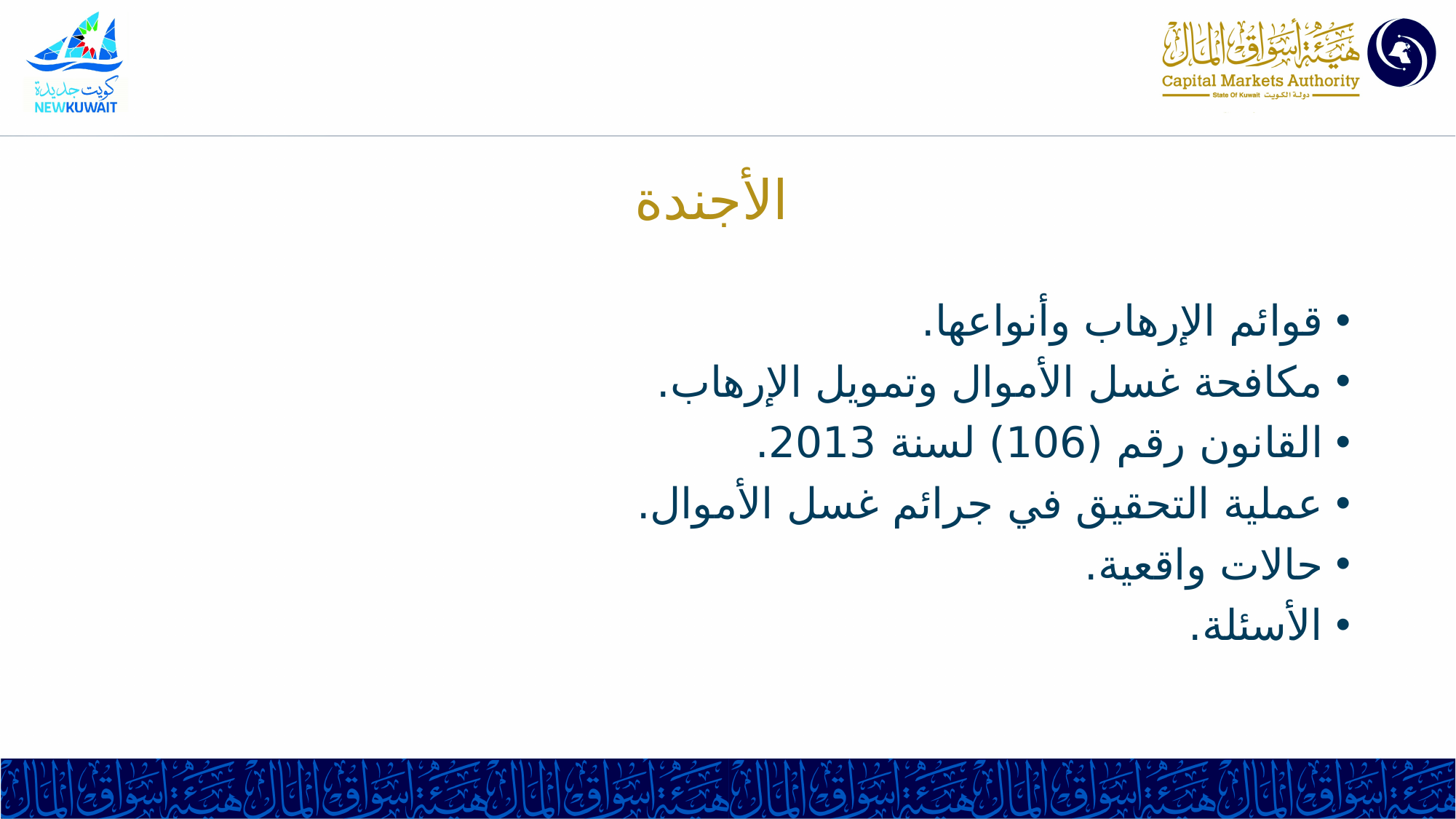

# الأجندة
قوائم الإرهاب وأنواعها.
مكافحة غسل الأموال وتمويل الإرهاب.
القانون رقم (106) لسنة 2013.
عملية التحقيق في جرائم غسل الأموال.
حالات واقعية.
الأسئلة.